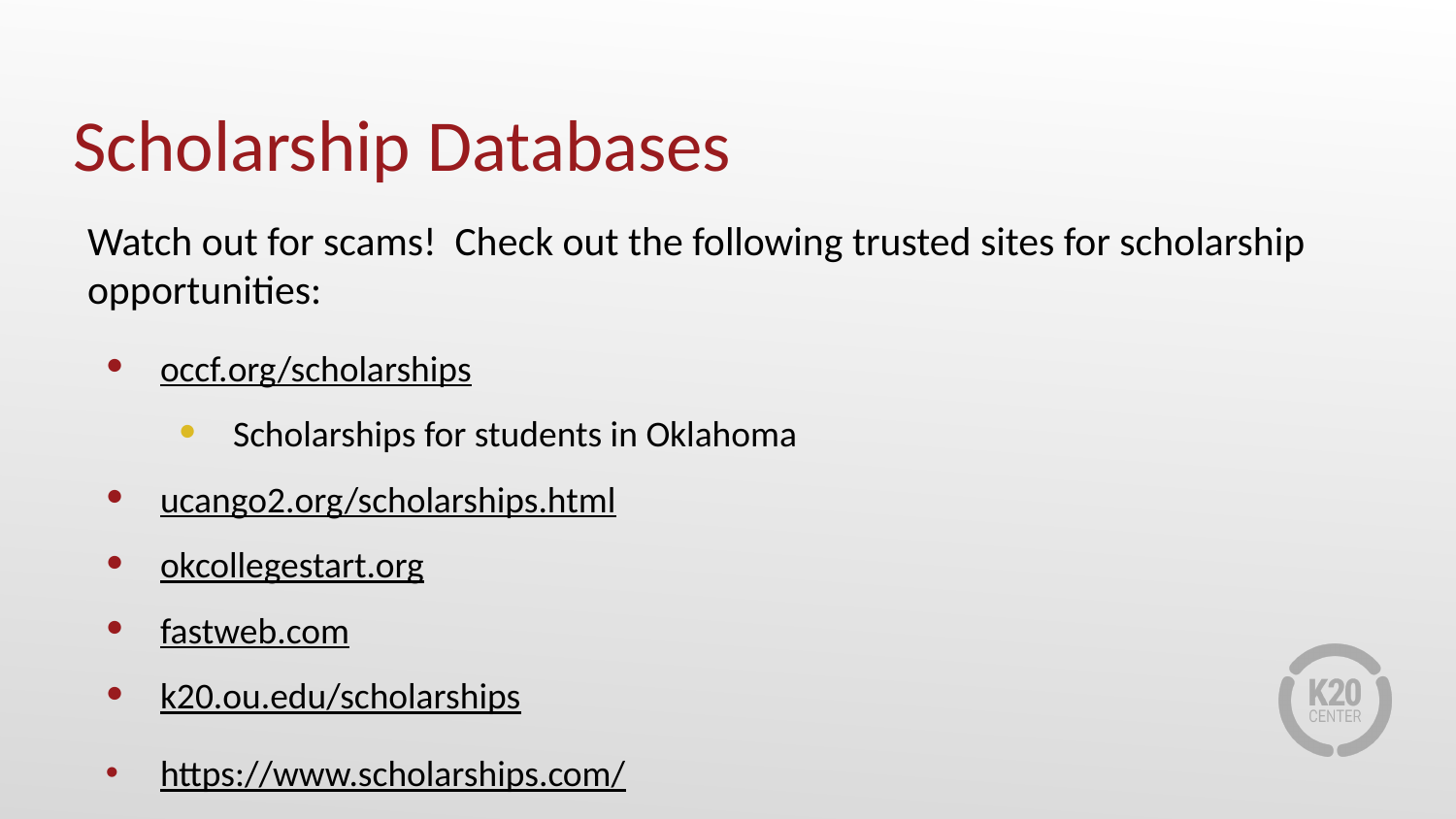

# Scholarship Databases
Watch out for scams!  Check out the following trusted sites for scholarship opportunities:
occf.org/scholarships
Scholarships for students in Oklahoma
ucango2.org/scholarships.html
okcollegestart.org
fastweb.com
k20.ou.edu/scholarships
https://www.scholarships.com/